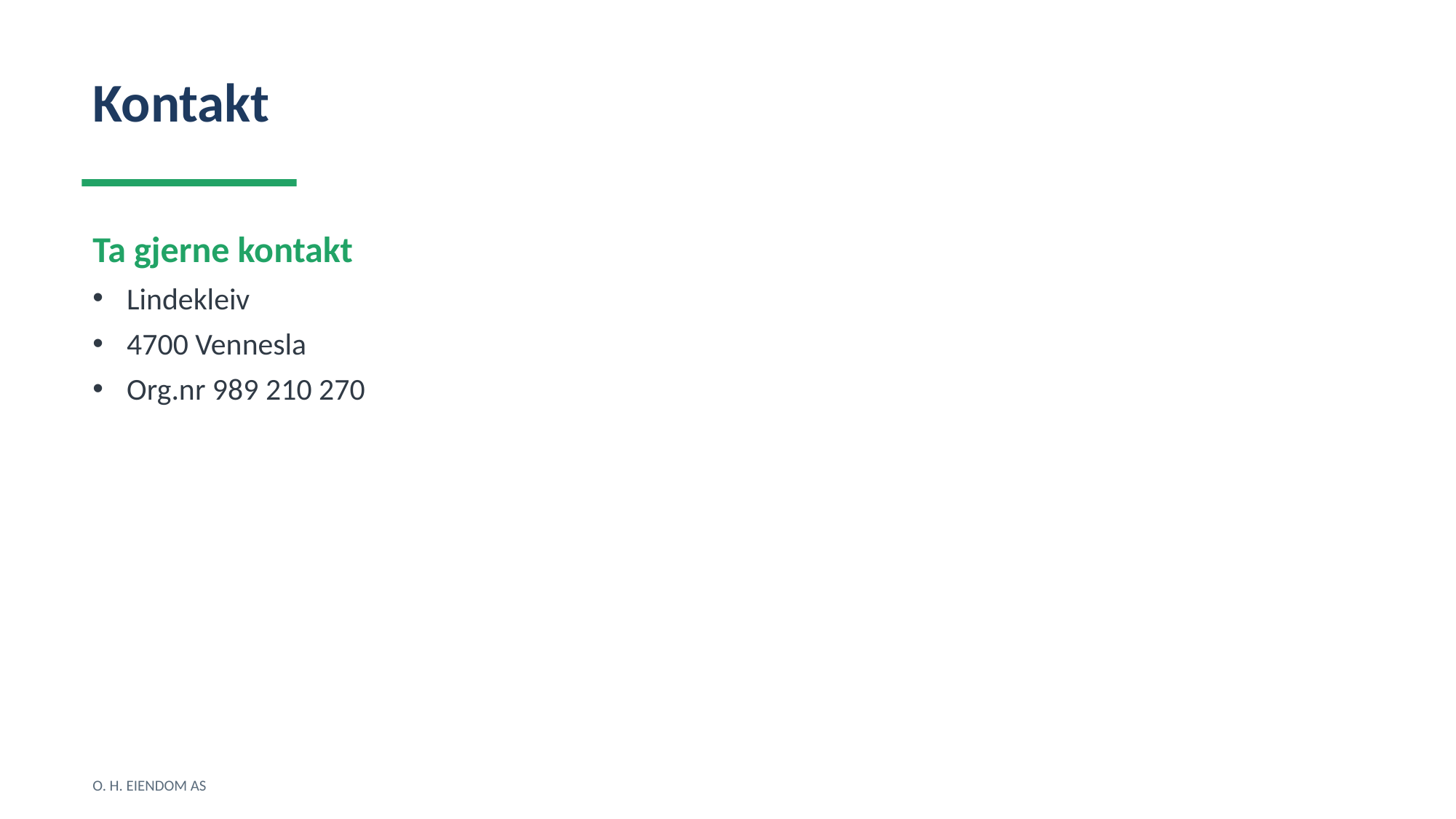

Kontakt

Ta gjerne kontakt
Lindekleiv
4700 Vennesla
Org.nr 989 210 270
O. H. EIENDOM AS